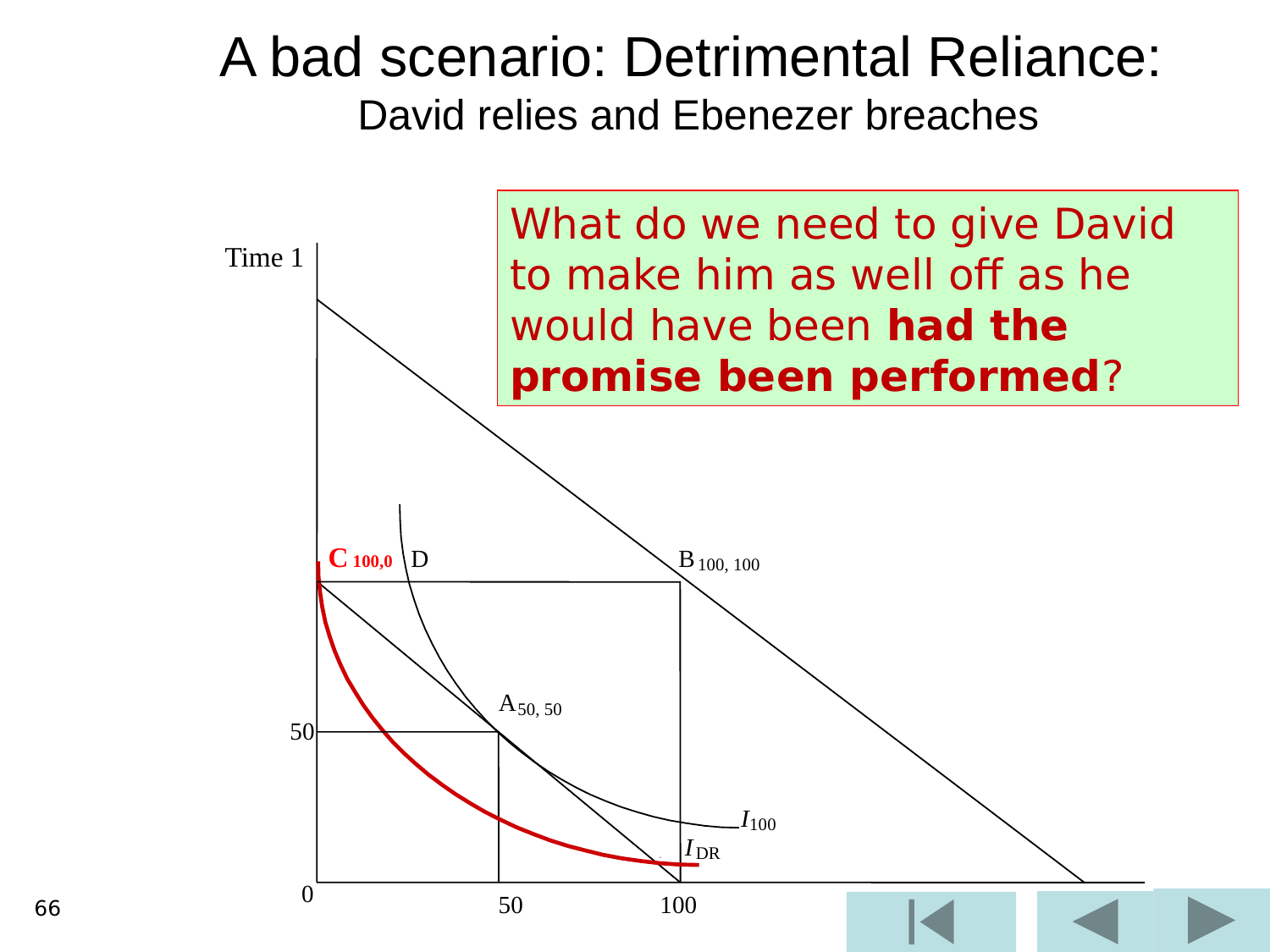

# A bad scenario: Detrimental Reliance: David relies and Ebenezer breaches

What do we need to give David to make him as well off as he would have been had the promise been performed?

Time 1

C 100,0
    D

   B

100, 100

A

50, 50

50

I

100

    I

DR

      0

66

50

100